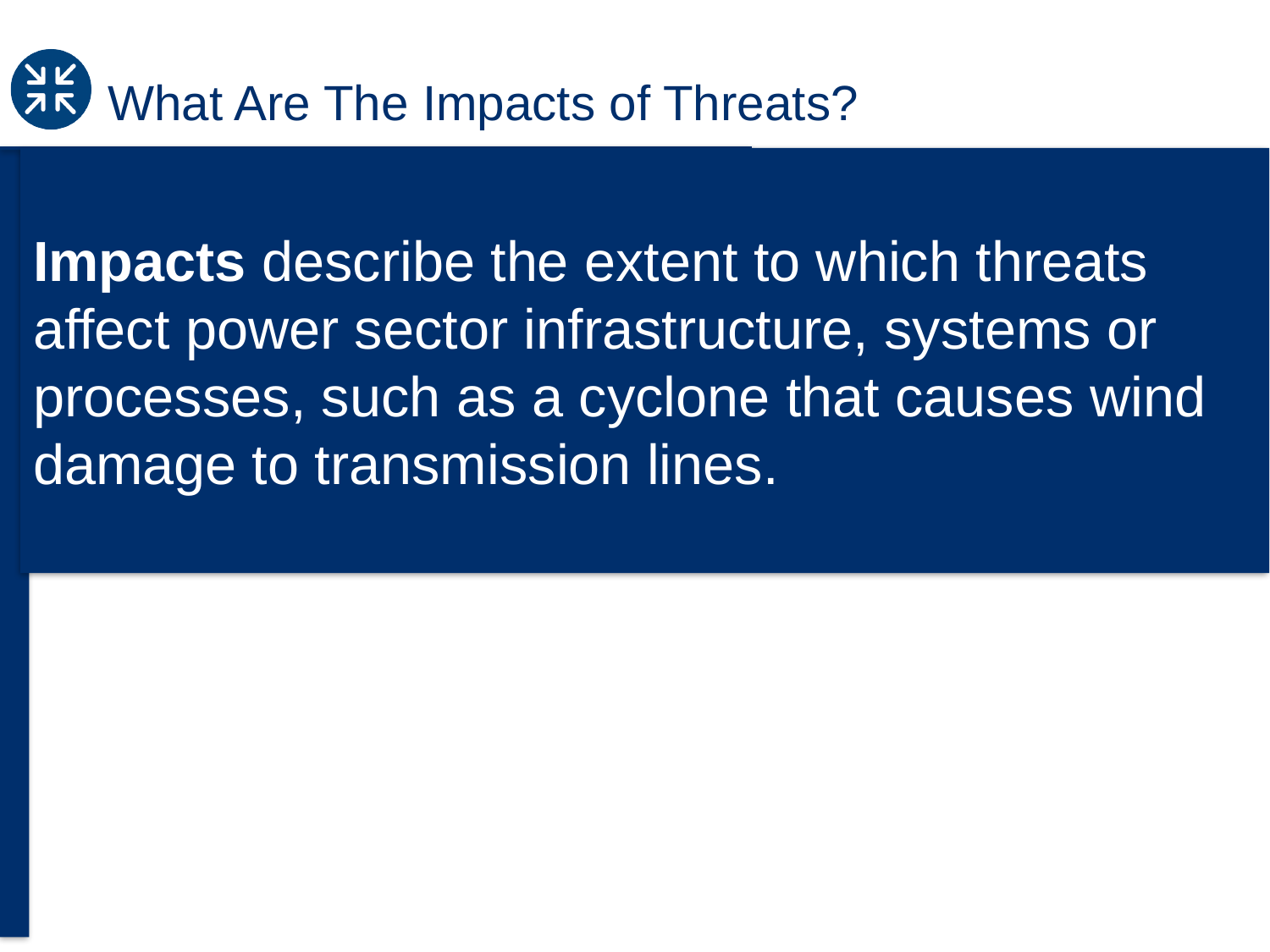

# What Are The Impacts of Threats?
Impacts describe the extent to which threats affect power sector infrastructure, systems or processes, such as a cyclone that causes wind damage to transmission lines.